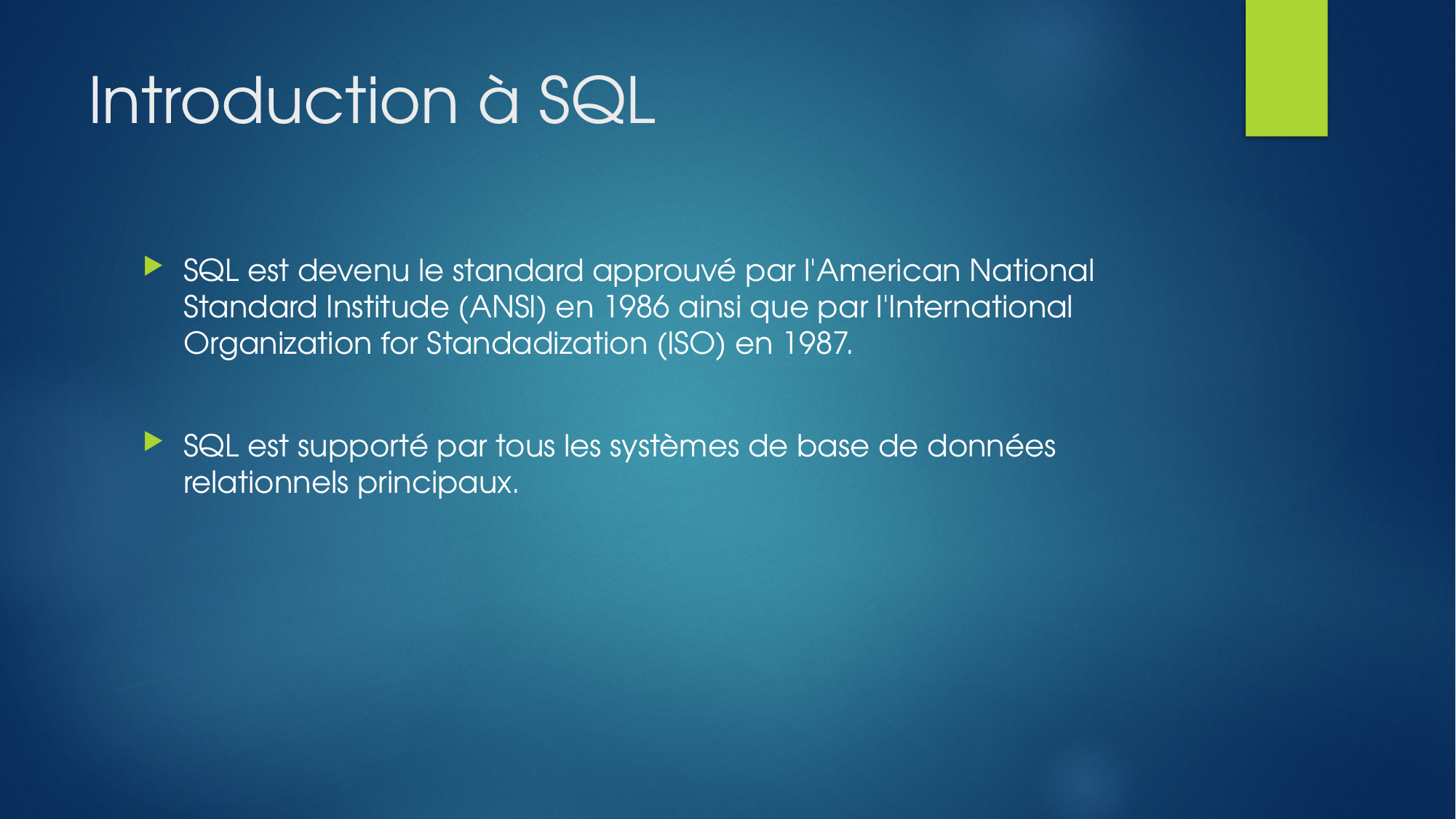

# Introduction à SQL
SQL est devenu le standard approuvé par l'American National Standard Institude (ANSI) en 1986 ainsi que par l'International Organization for Standadization (ISO) en 1987.

SQL est supporté par tous les systèmes de base de données relationnels principaux.